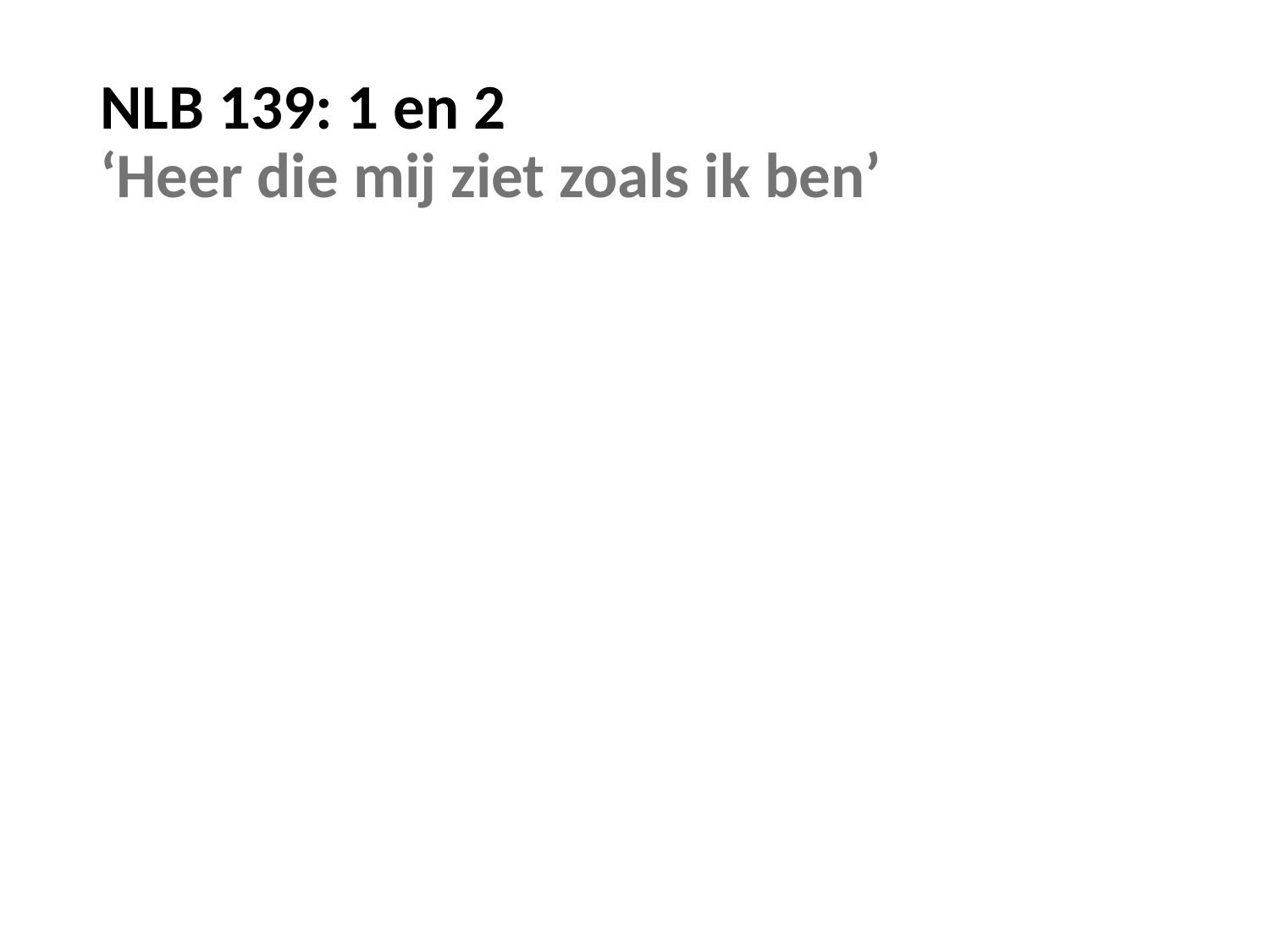

# NLB 139: 1 en 2 ‘Heer die mij ziet zoals ik ben’